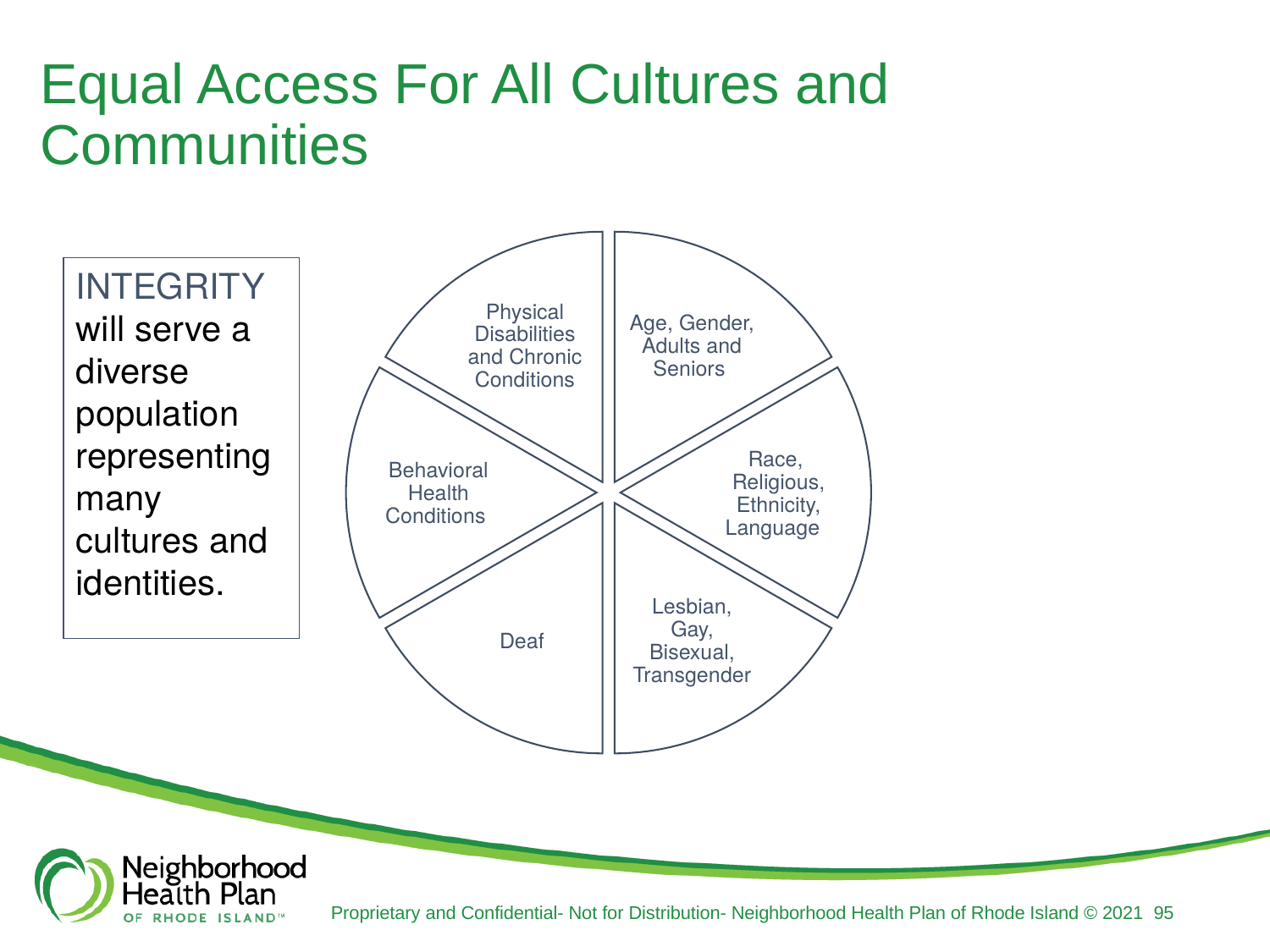

Equal Access For All Cultures and Communities
Physical Disabilities and Chronic Conditions
Age, Gender, Adults and Seniors
Behavioral Health Conditions
Race,  Religious, Ethnicity, Language
Deaf
Lesbian, Gay, Bisexual, Transgender
INTEGRITY
will serve a diverse population representing many cultures and identities.